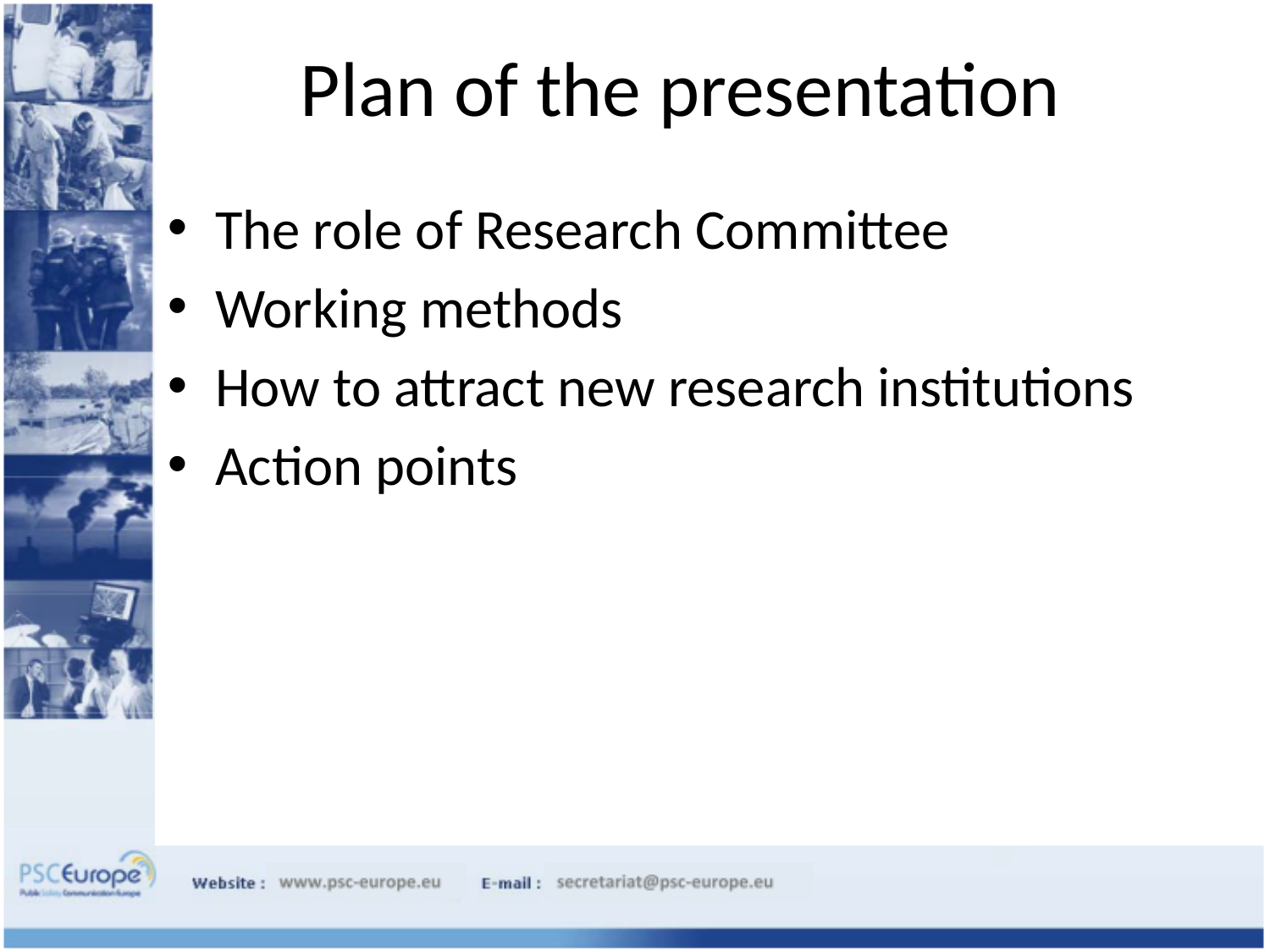

# Plan of the presentation
The role of Research Committee
Working methods
How to attract new research institutions
Action points